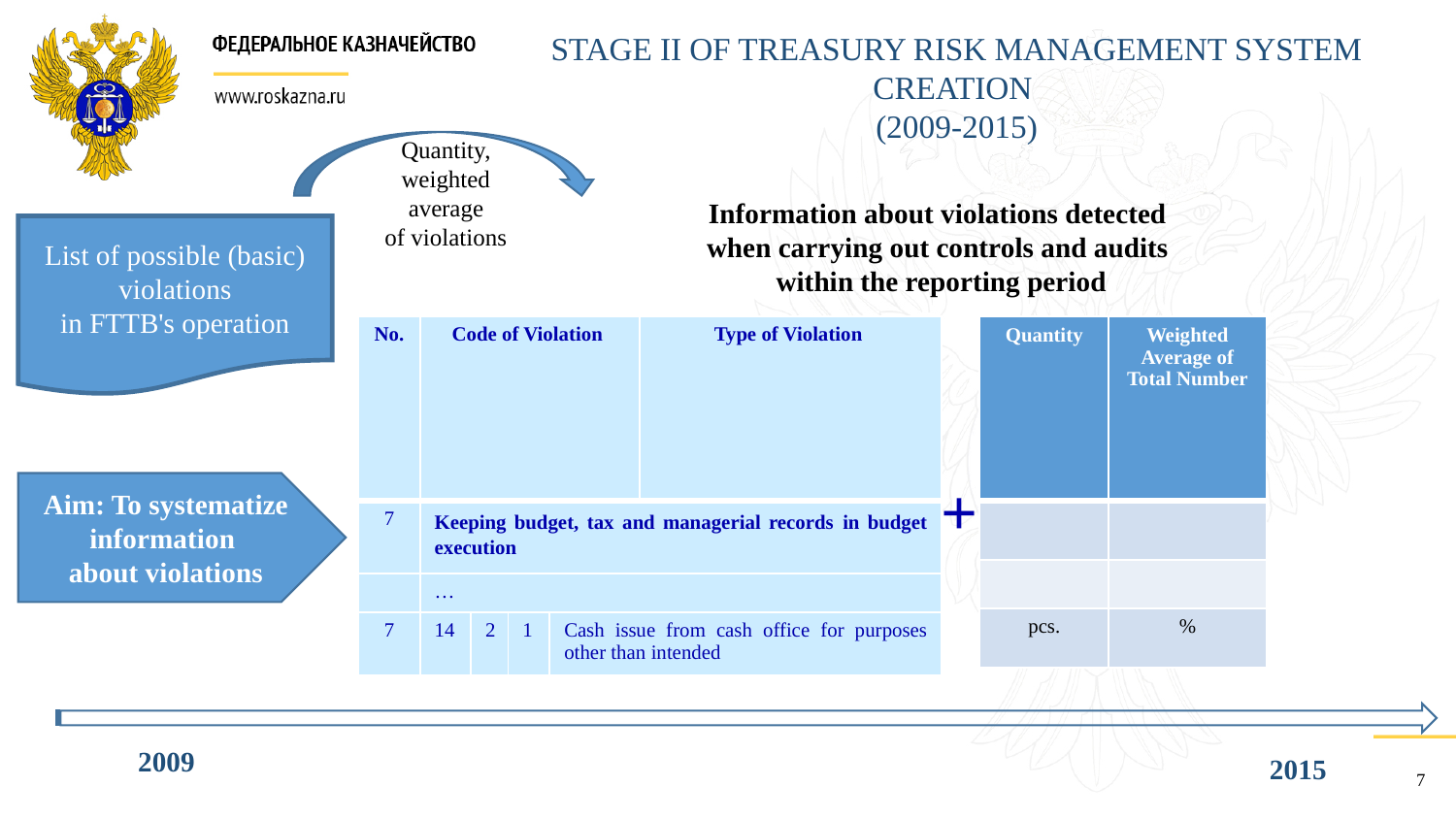

STAGE II OF TREASURY RISK MANAGEMENT SYSTEM CREATION
(2009-2015)
Quantity,
weighted average
of violations

Information about violations detected
when carrying out controls and audits
within the reporting period
List of possible (basic) violations
in FTTB's operation
| No. | Code of Violation |  |  |  | Type of Violation |
| --- | --- | --- | --- | --- | --- |
| 7 | Keeping budget, tax and managerial records in budget execution |  |  |  |  |
|  | … |  |  |  |  |
| 7 | 14 | 2 | 1 | Cash issue from cash office for purposes other than intended |  |
| Quantity | Weighted Average of Total Number |
| --- | --- |
|  |  |
|  |  |
| pcs. | % |
+
Aim: To systematize information
about violations

2009
2015
7